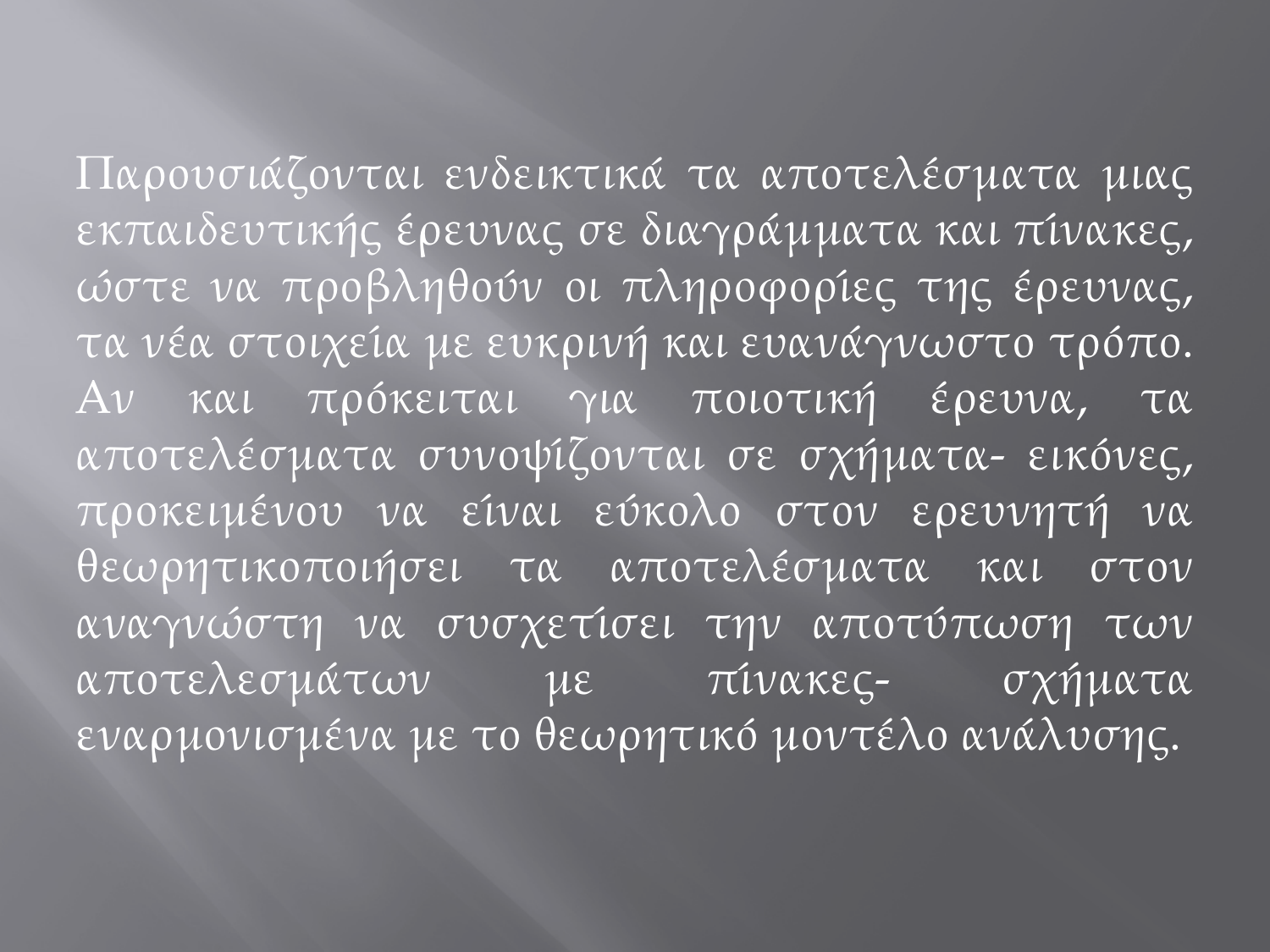

#
Παρουσιάζονται ενδεικτικά τα αποτελέσματα μιας εκπαιδευτικής έρευνας σε διαγράμματα και πίνακες, ώστε να προβληθούν οι πληροφορίες της έρευνας, τα νέα στοιχεία με ευκρινή και ευανάγνωστο τρόπο. Αν και πρόκειται για ποιοτική έρευνα, τα αποτελέσματα συνοψίζονται σε σχήματα- εικόνες, προκειμένου να είναι εύκολο στον ερευνητή να θεωρητικοποιήσει τα αποτελέσματα και στον αναγνώστη να συσχετίσει την αποτύπωση των αποτελεσμάτων με πίνακες- σχήματα εναρμονισμένα με το θεωρητικό μοντέλο ανάλυσης.